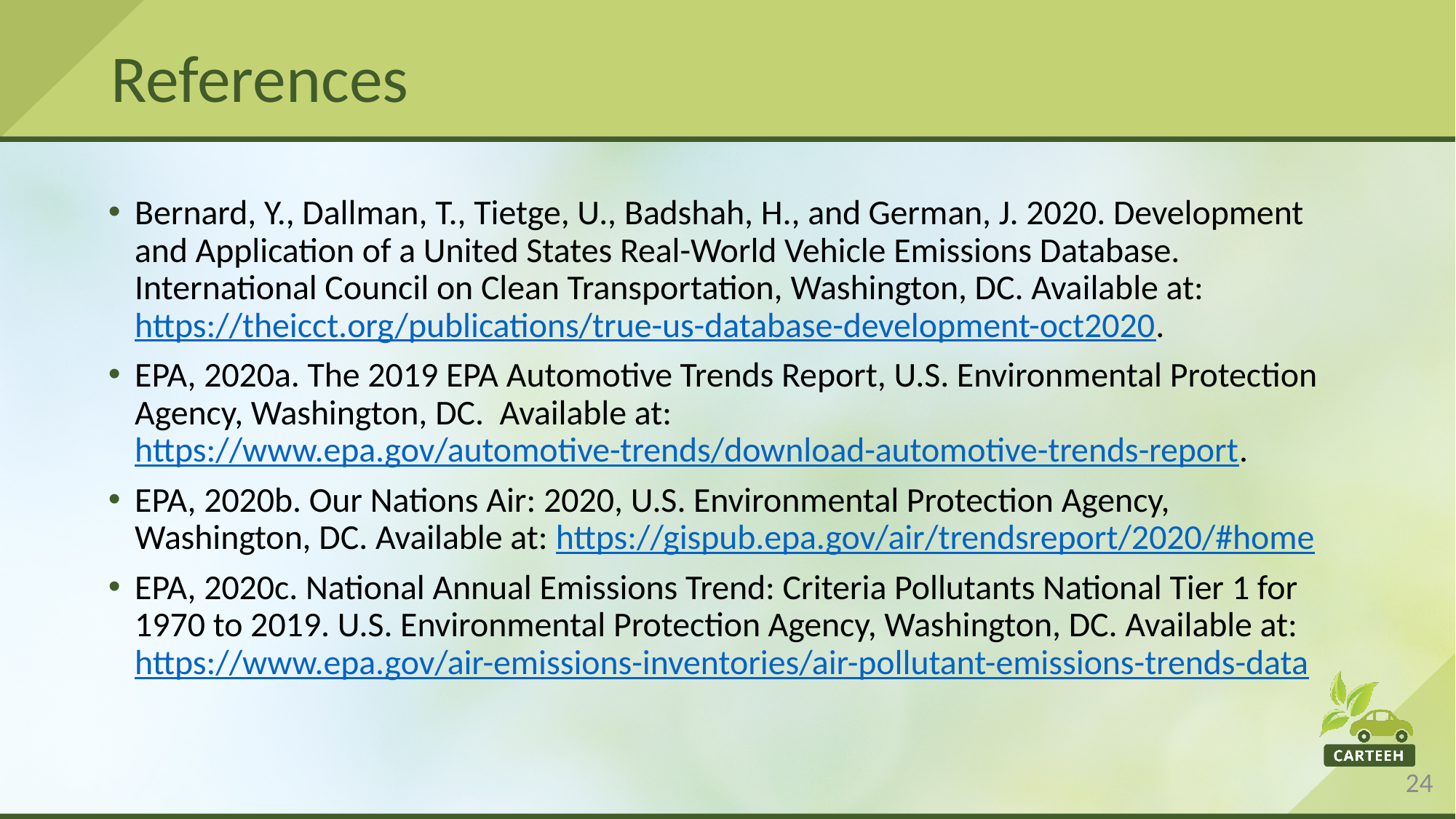

# References
Bernard, Y., Dallman, T., Tietge, U., Badshah, H., and German, J. 2020. Development and Application of a United States Real-World Vehicle Emissions Database. International Council on Clean Transportation, Washington, DC. Available at: https://theicct.org/publications/true-us-database-development-oct2020.
EPA, 2020a. The 2019 EPA Automotive Trends Report, U.S. Environmental Protection Agency, Washington, DC.  Available at: https://www.epa.gov/automotive-trends/download-automotive-trends-report.
EPA, 2020b. Our Nations Air: 2020, U.S. Environmental Protection Agency, Washington, DC. Available at: https://gispub.epa.gov/air/trendsreport/2020/#home
EPA, 2020c. National Annual Emissions Trend: Criteria Pollutants National Tier 1 for 1970 to 2019. U.S. Environmental Protection Agency, Washington, DC. Available at: https://www.epa.gov/air-emissions-inventories/air-pollutant-emissions-trends-data